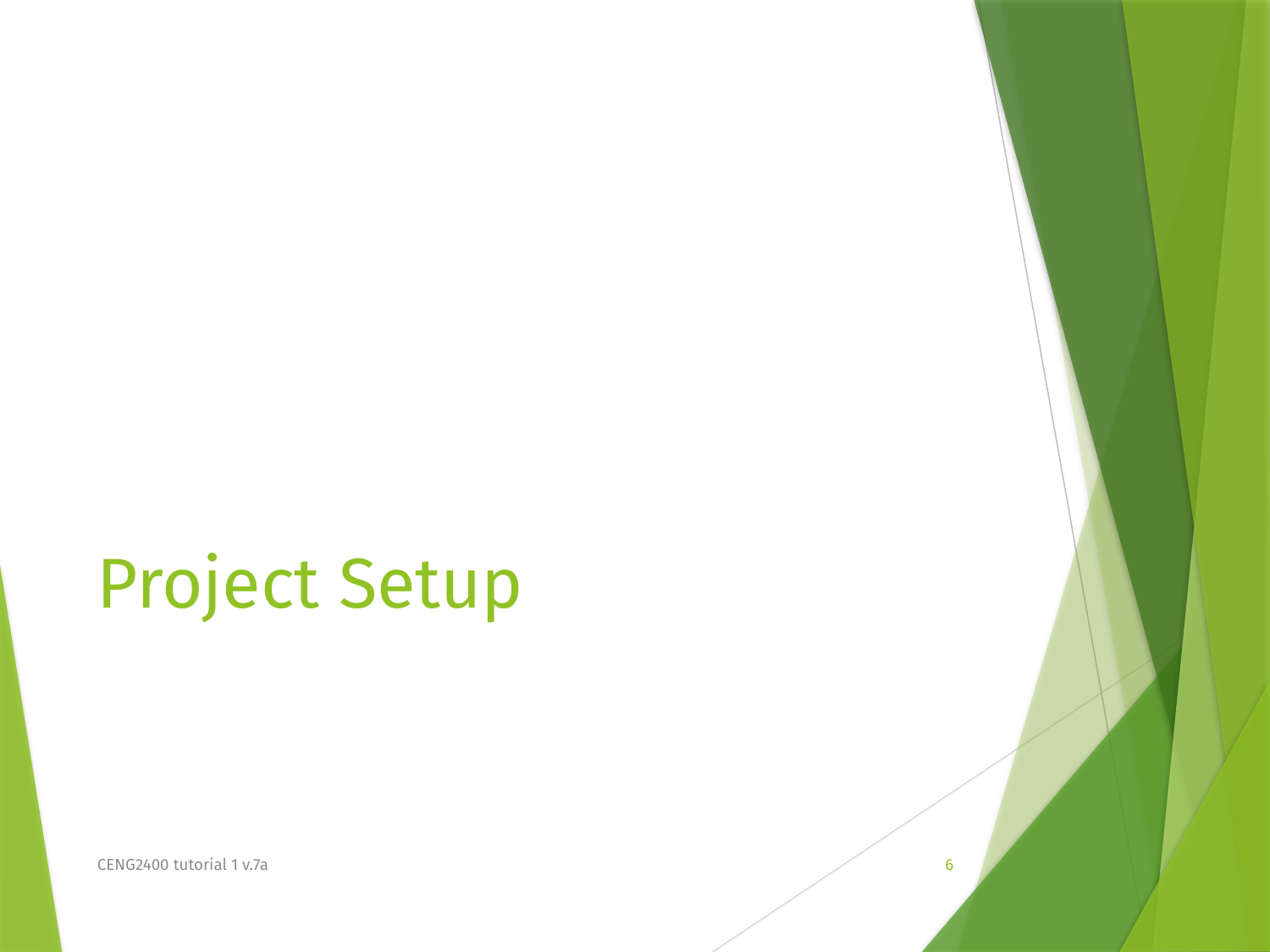

# Project Setup

CENG2400 tutorial 1 v.7a
6